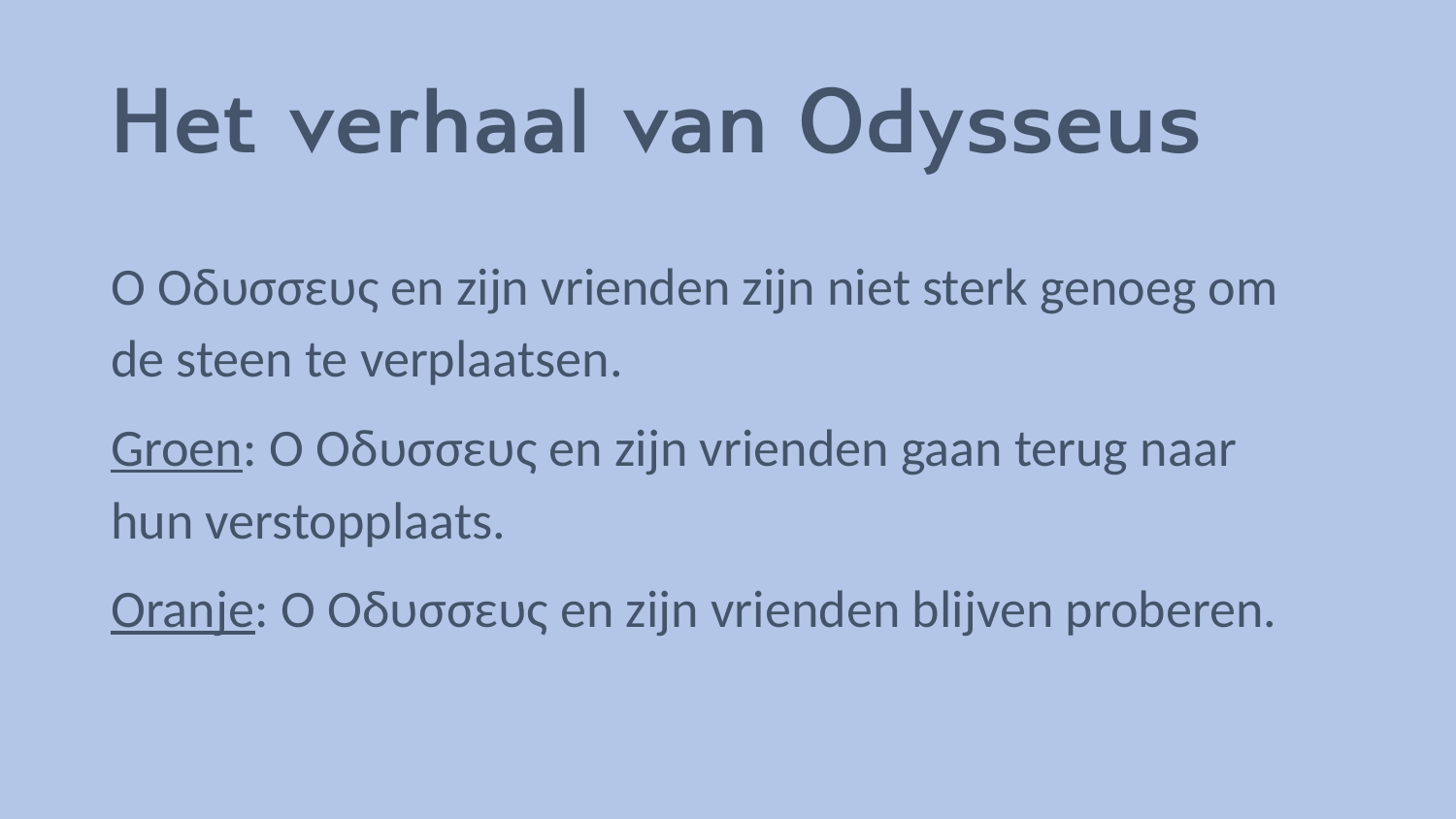

# Het verhaal van Odysseus
Ὁ Ὀδυσσευς en zijn vrienden zijn niet sterk genoeg om de steen te verplaatsen.
Groen: Ὁ Ὀδυσσευς en zijn vrienden gaan terug naar hun verstopplaats.
Oranje: Ὁ Ὀδυσσευς en zijn vrienden blijven proberen.